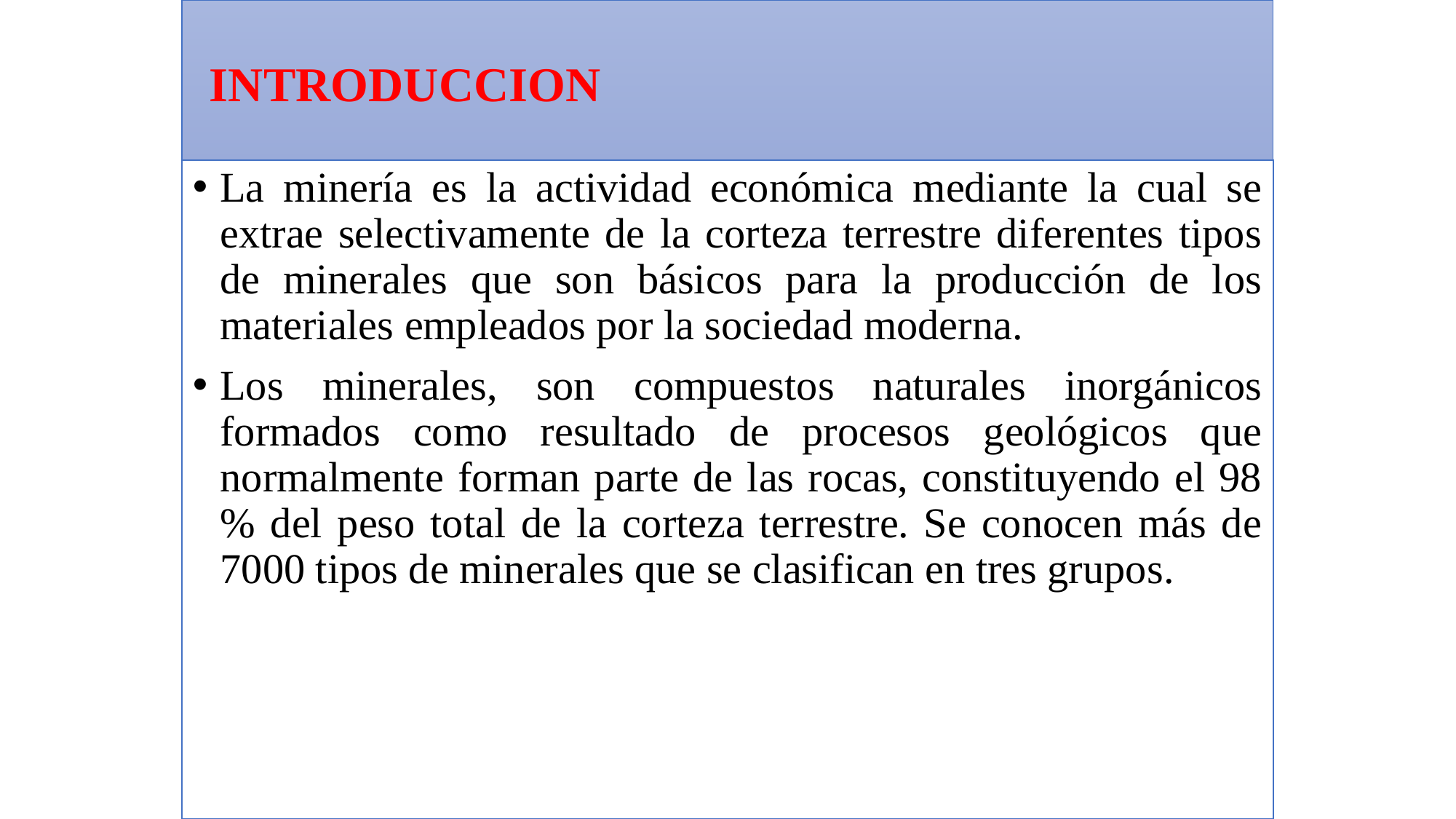

# INTRODUCCION
La minería es la actividad económica mediante la cual se extrae selectivamente de la corteza terrestre diferentes tipos de minerales que son básicos para la producción de los materiales empleados por la sociedad moderna.
Los minerales, son compuestos naturales inorgánicos formados como resultado de procesos geológicos que normalmente forman parte de las rocas, constituyendo el 98 % del peso total de la corteza terrestre. Se conocen más de 7000 tipos de minerales que se clasifican en tres grupos.